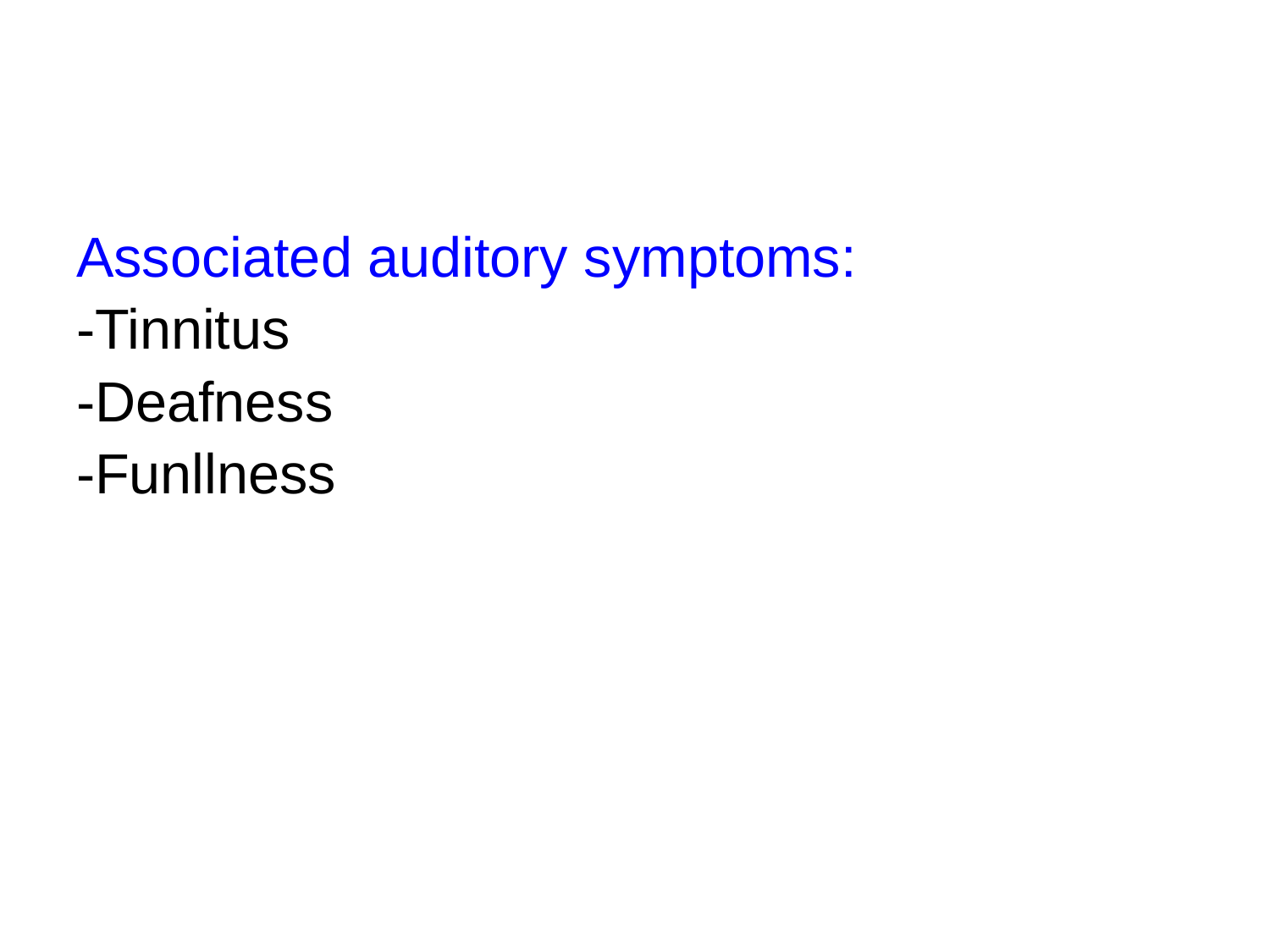

#
Associated auditory symptoms:
-Tinnitus
-Deafness
-Funllness